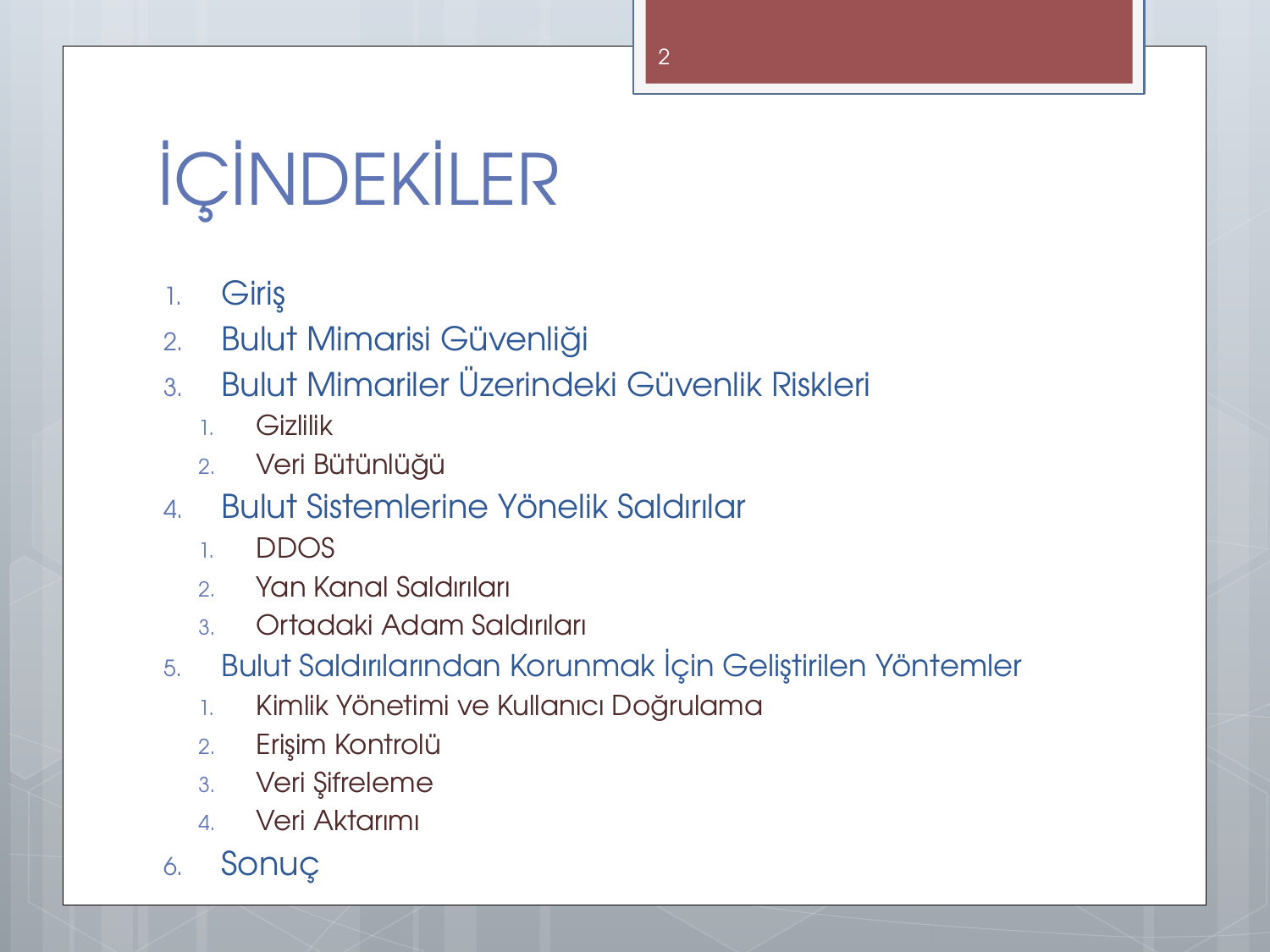

2
# İÇİNDEKİLER
Giriş
Bulut Mimarisi Güvenliği
Bulut Mimariler Üzerindeki Güvenlik Riskleri
Gizlilik
Veri Bütünlüğü
Bulut Sistemlerine Yönelik Saldırılar
DDOS
Yan Kanal Saldırıları
Ortadaki Adam Saldırıları
Bulut Saldırılarından Korunmak İçin Geliştirilen Yöntemler
Kimlik Yönetimi ve Kullanıcı Doğrulama
Erişim Kontrolü
Veri Şifreleme
Veri Aktarımı
Sonuç